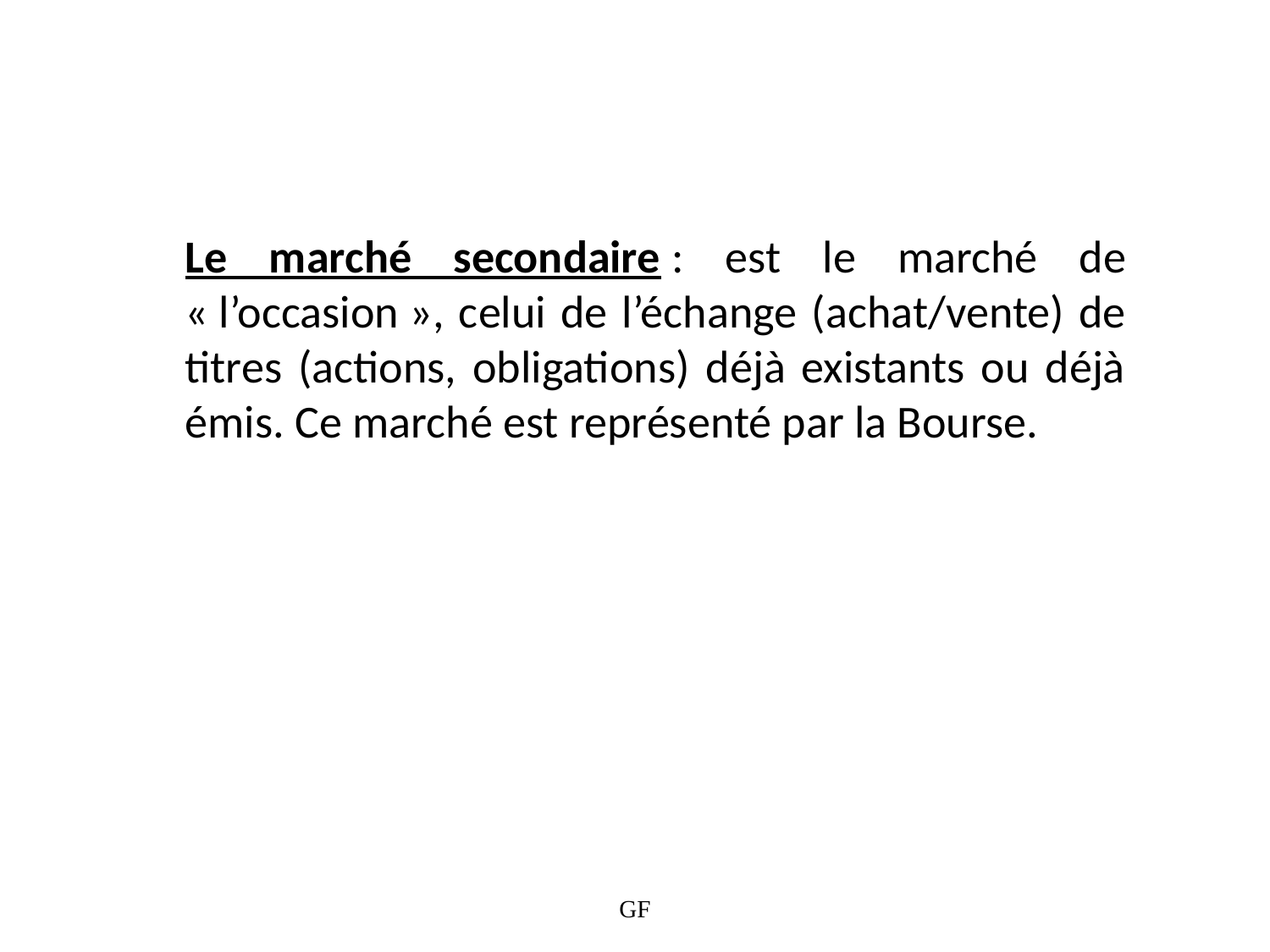

Le marché secondaire : est le marché de « l’occasion », celui de l’échange (achat/vente) de titres (actions, obligations) déjà existants ou déjà émis. Ce marché est représenté par la Bourse.
GF